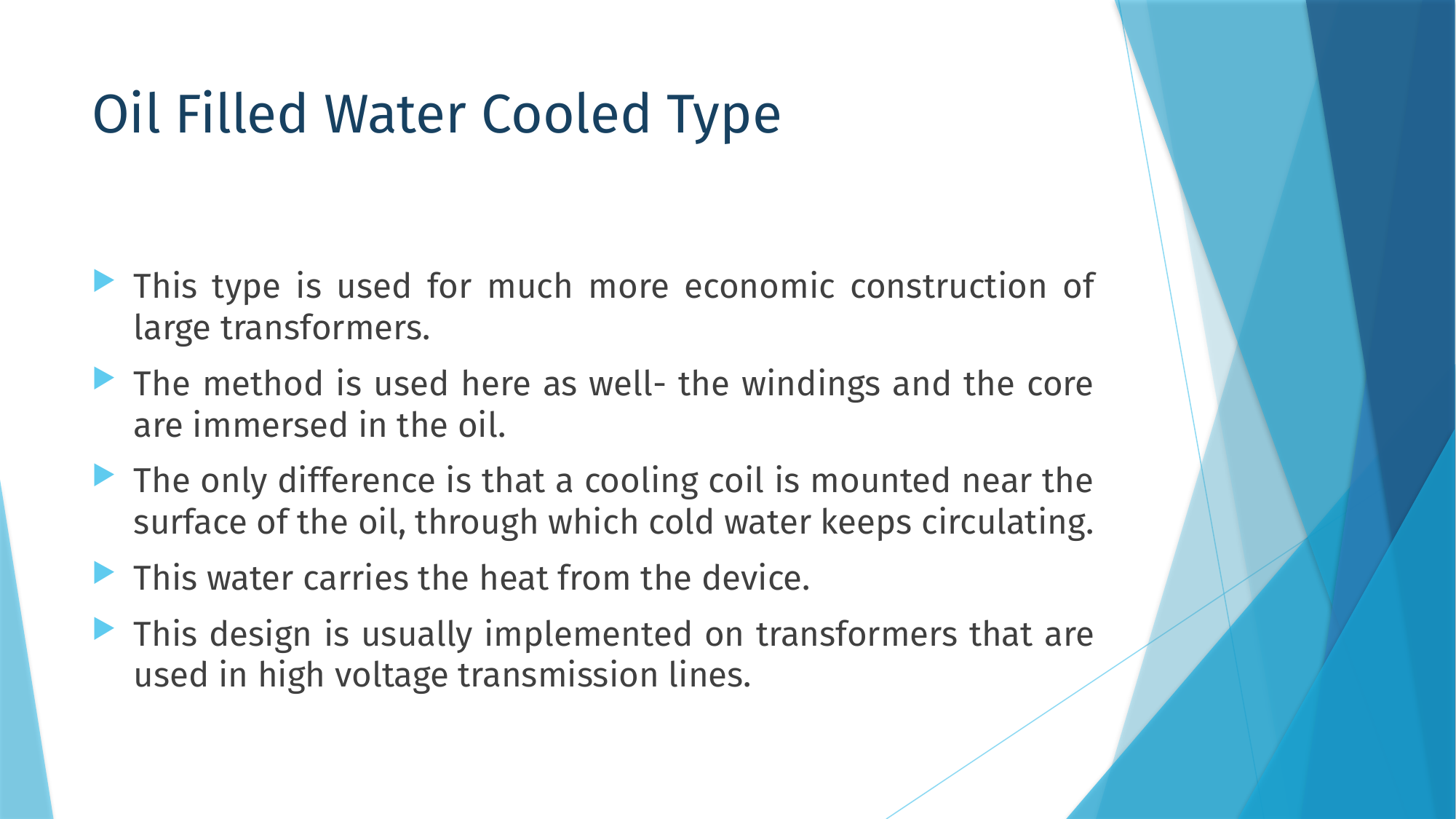

# Oil Filled Water Cooled Type
This type is used for much more economic construction of large transformers.
The method is used here as well- the windings and the core are immersed in the oil.
The only difference is that a cooling coil is mounted near the surface of the oil, through which cold water keeps circulating.
This water carries the heat from the device.
This design is usually implemented on transformers that are used in high voltage transmission lines.